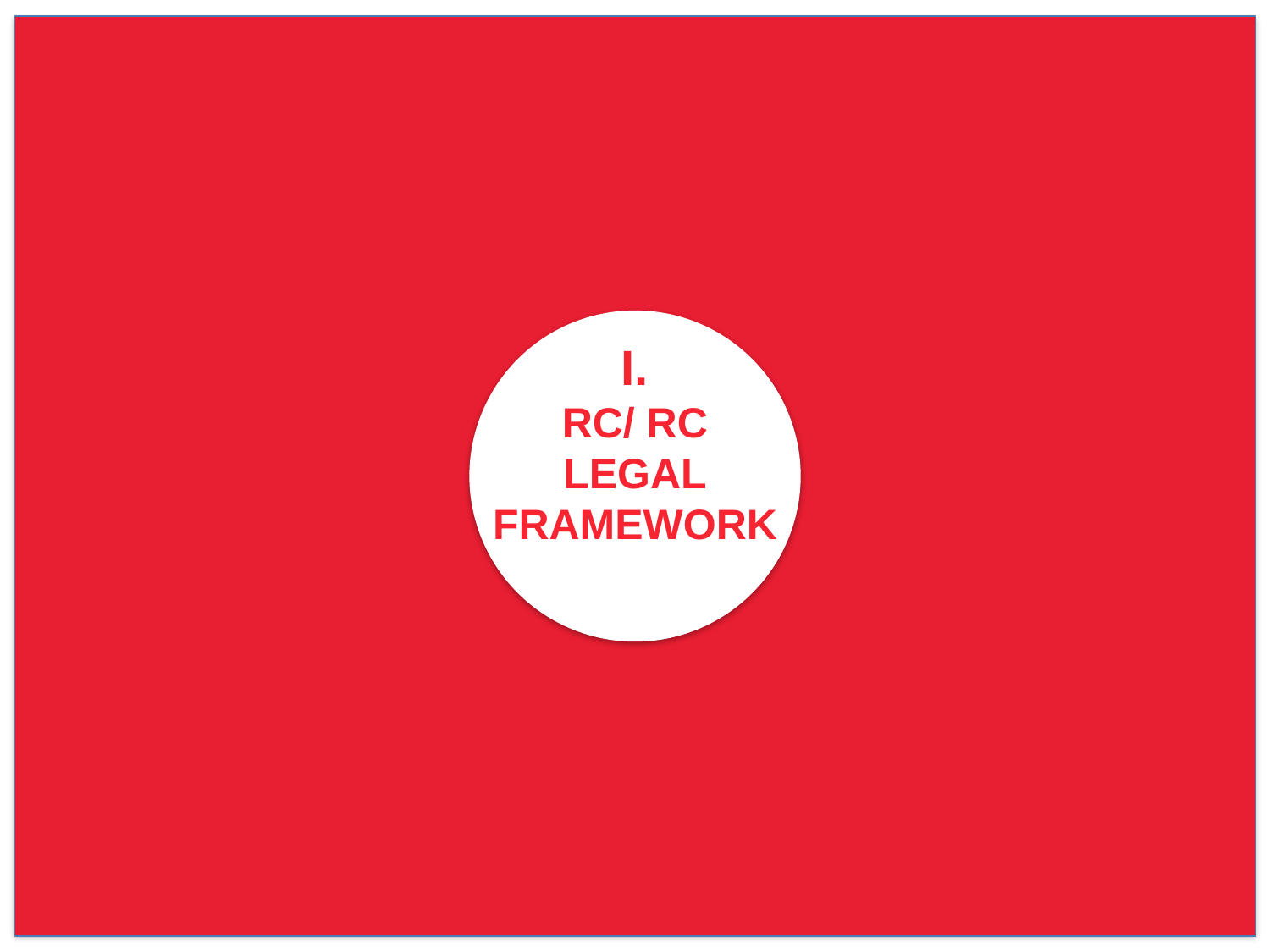

I.
RC/ RC
LEGAL
FRAMEWORK
WHO
WE ARE